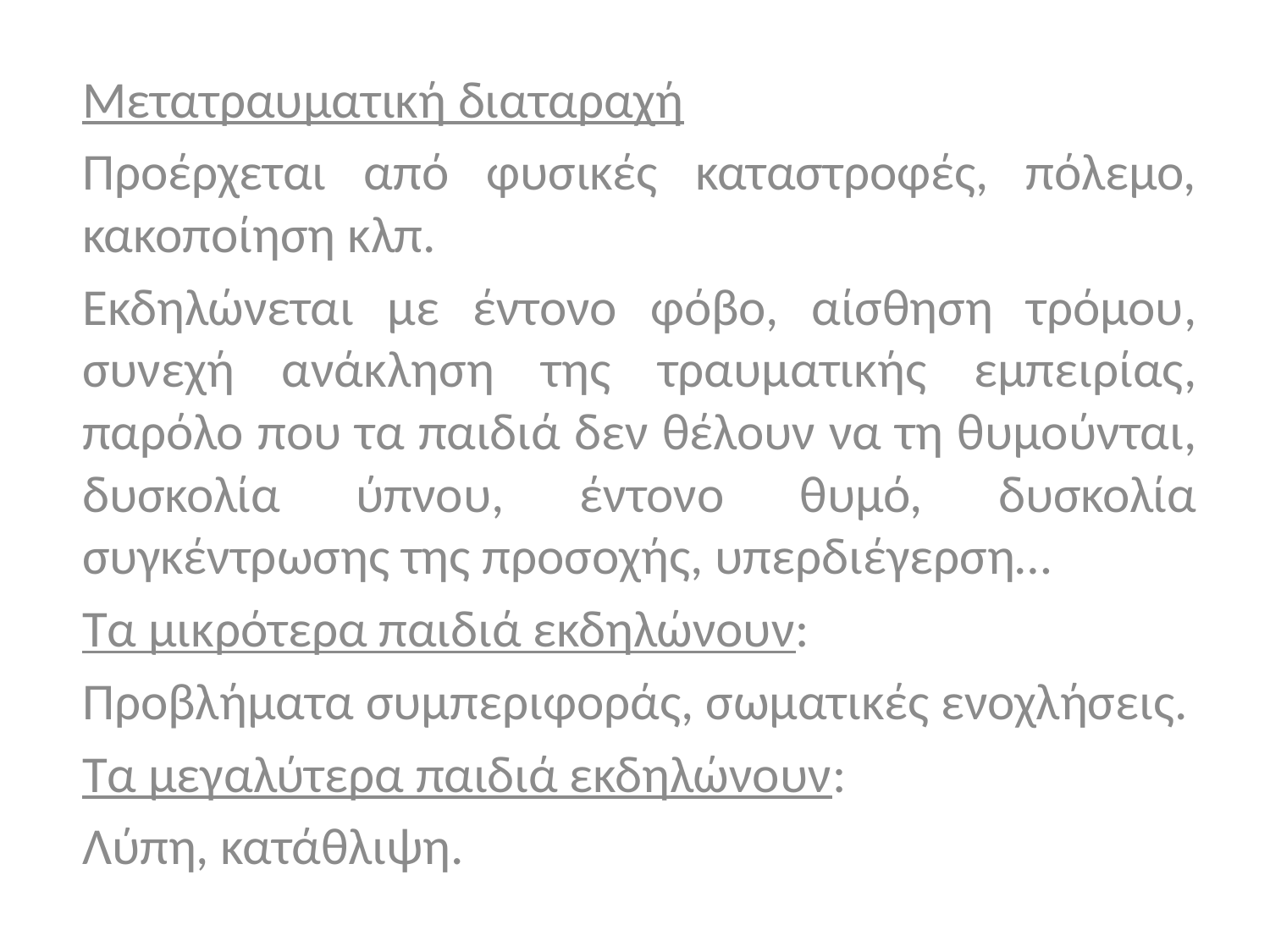

Μετατραυματική διαταραχή
Προέρχεται από φυσικές καταστροφές, πόλεμο, κακοποίηση κλπ.
Εκδηλώνεται με έντονο φόβο, αίσθηση τρόμου, συνεχή ανάκληση της τραυματικής εμπειρίας, παρόλο που τα παιδιά δεν θέλουν να τη θυμούνται, δυσκολία ύπνου, έντονο θυμό, δυσκολία συγκέντρωσης της προσοχής, υπερδιέγερση…
Τα μικρότερα παιδιά εκδηλώνουν:
Προβλήματα συμπεριφοράς, σωματικές ενοχλήσεις.
Τα μεγαλύτερα παιδιά εκδηλώνουν:
Λύπη, κατάθλιψη.